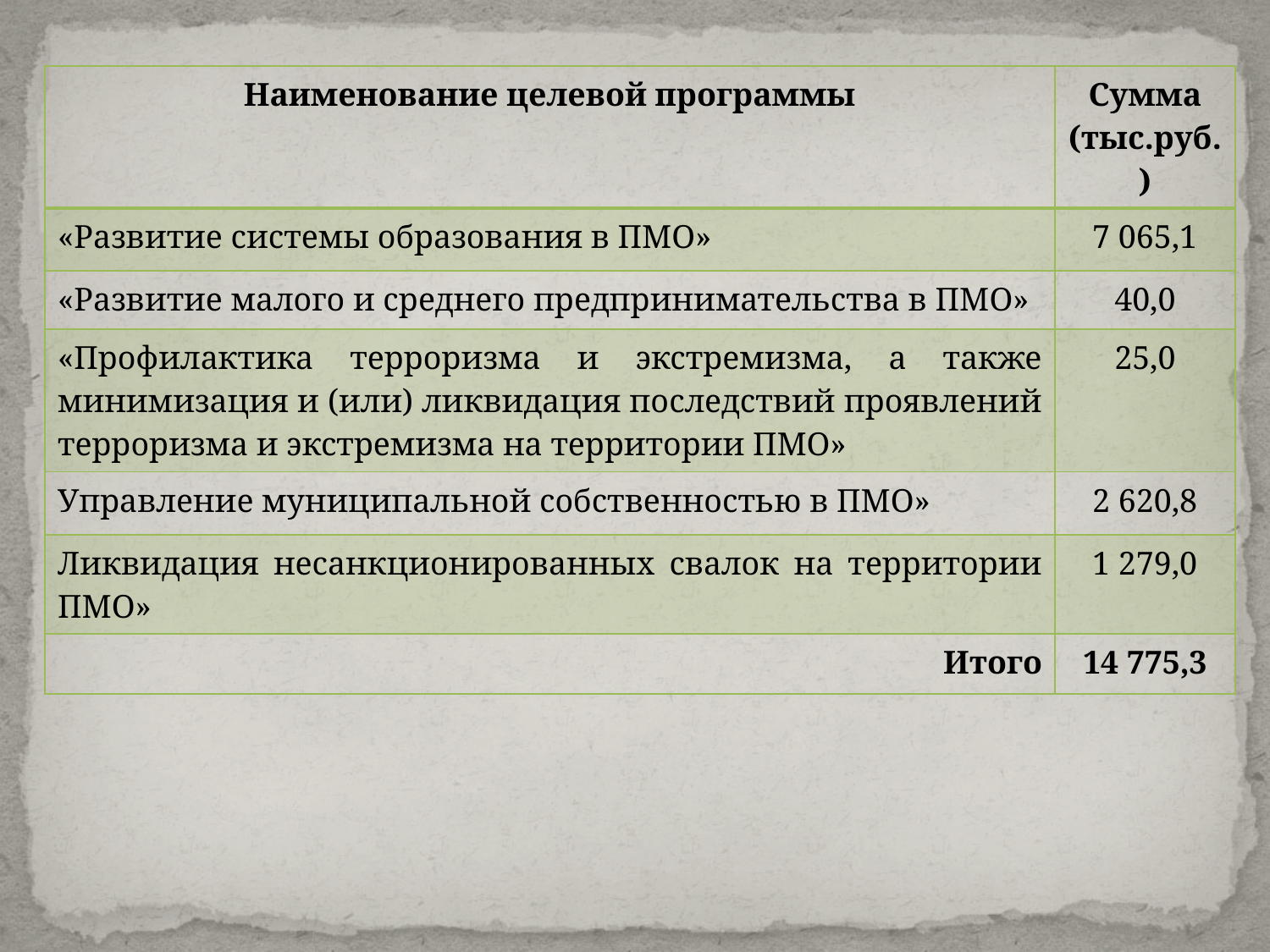

| Наименование целевой программы | Сумма (тыс.руб.) |
| --- | --- |
| «Развитие системы образования в ПМО» | 7 065,1 |
| «Развитие малого и среднего предпринимательства в ПМО» | 40,0 |
| «Профилактика терроризма и экстремизма, а также минимизация и (или) ликвидация последствий проявлений терроризма и экстремизма на территории ПМО» | 25,0 |
| Управление муниципальной собственностью в ПМО» | 2 620,8 |
| Ликвидация несанкционированных свалок на территории ПМО» | 1 279,0 |
| Итого | 14 775,3 |